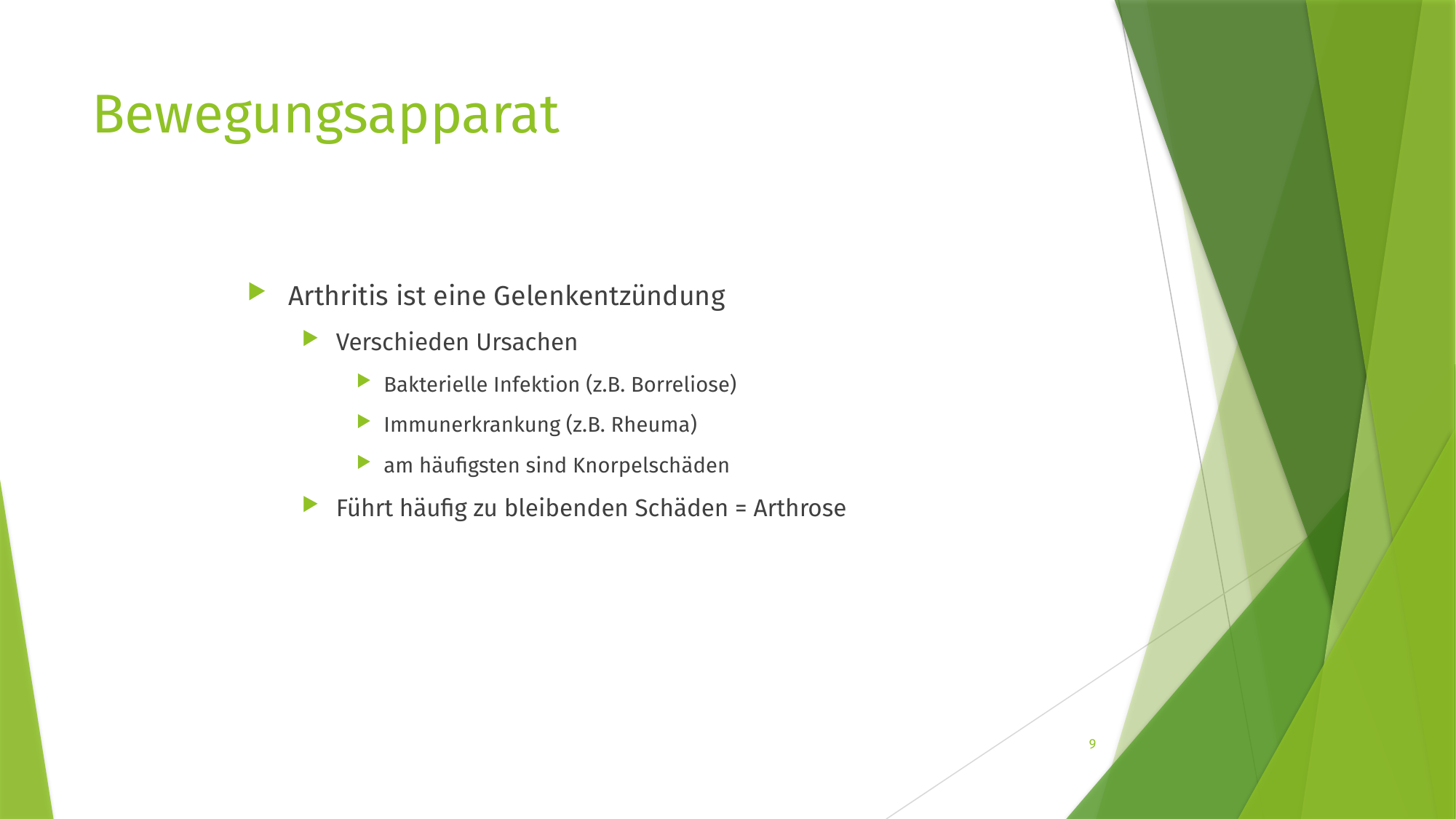

# Bewegungsapparat
Arthritis ist eine Gelenkentzündung
Verschieden Ursachen
Bakterielle Infektion (z.B. Borreliose)
Immunerkrankung (z.B. Rheuma)
am häufigsten sind Knorpelschäden
Führt häufig zu bleibenden Schäden = Arthrose
9